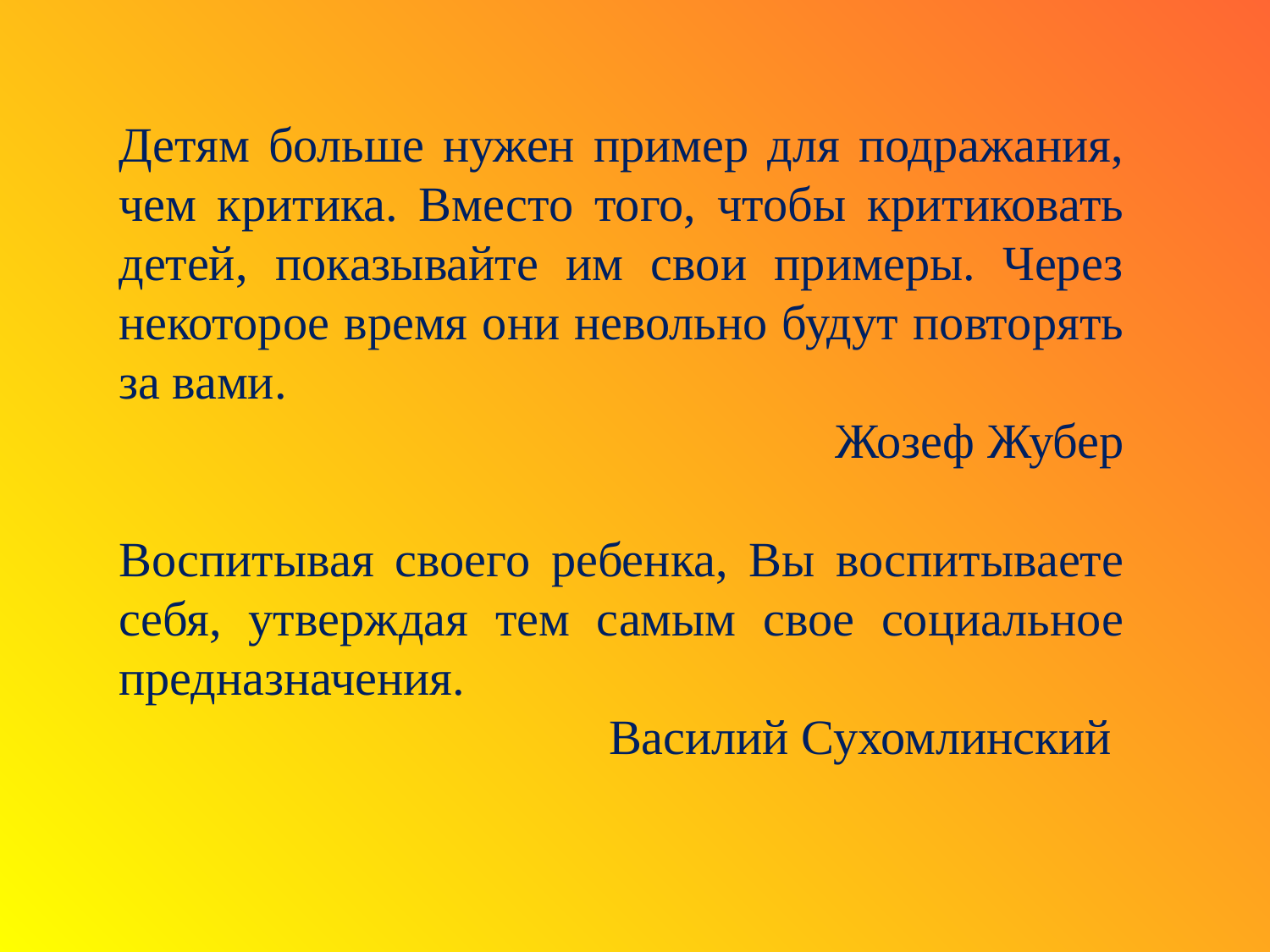

Детям больше нужен пример для подражания, чем критика. Вместо того, чтобы критиковать детей, показывайте им свои примеры. Через некоторое время они невольно будут повторять за вами.
Жозеф Жубер

Воспитывая своего ребенка, Вы воспитываете себя, утверждая тем самым свое социальное предназначения.
Василий Сухомлинский